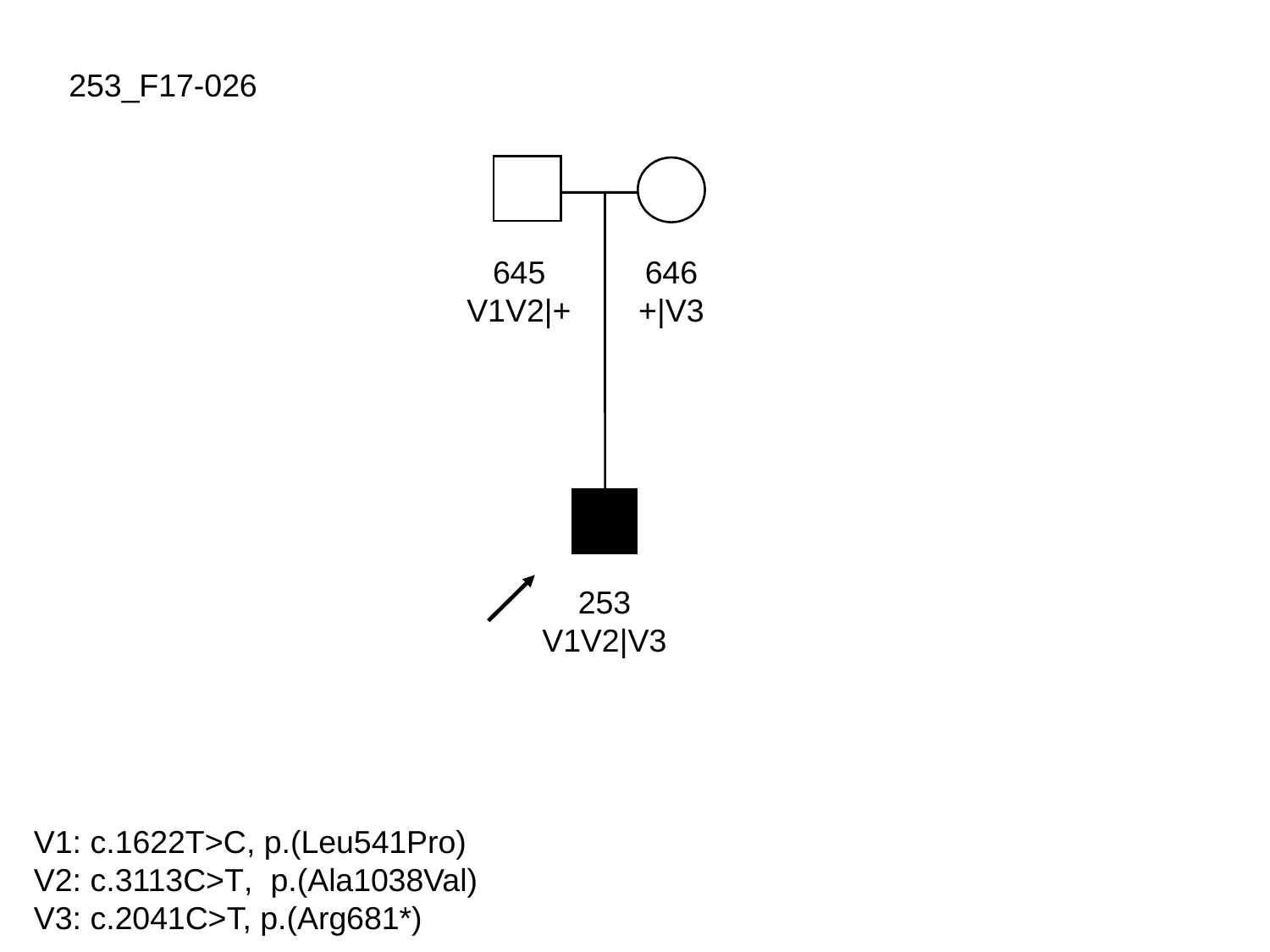

253_F17-026

645
V1V2|+
646
+|V3

253
V1V2|V3
V1: c.1622T>C, p.(Leu541Pro)
V2: c.3113C>T,  p.(Ala1038Val)
V3: c.2041C>T, p.(Arg681*)